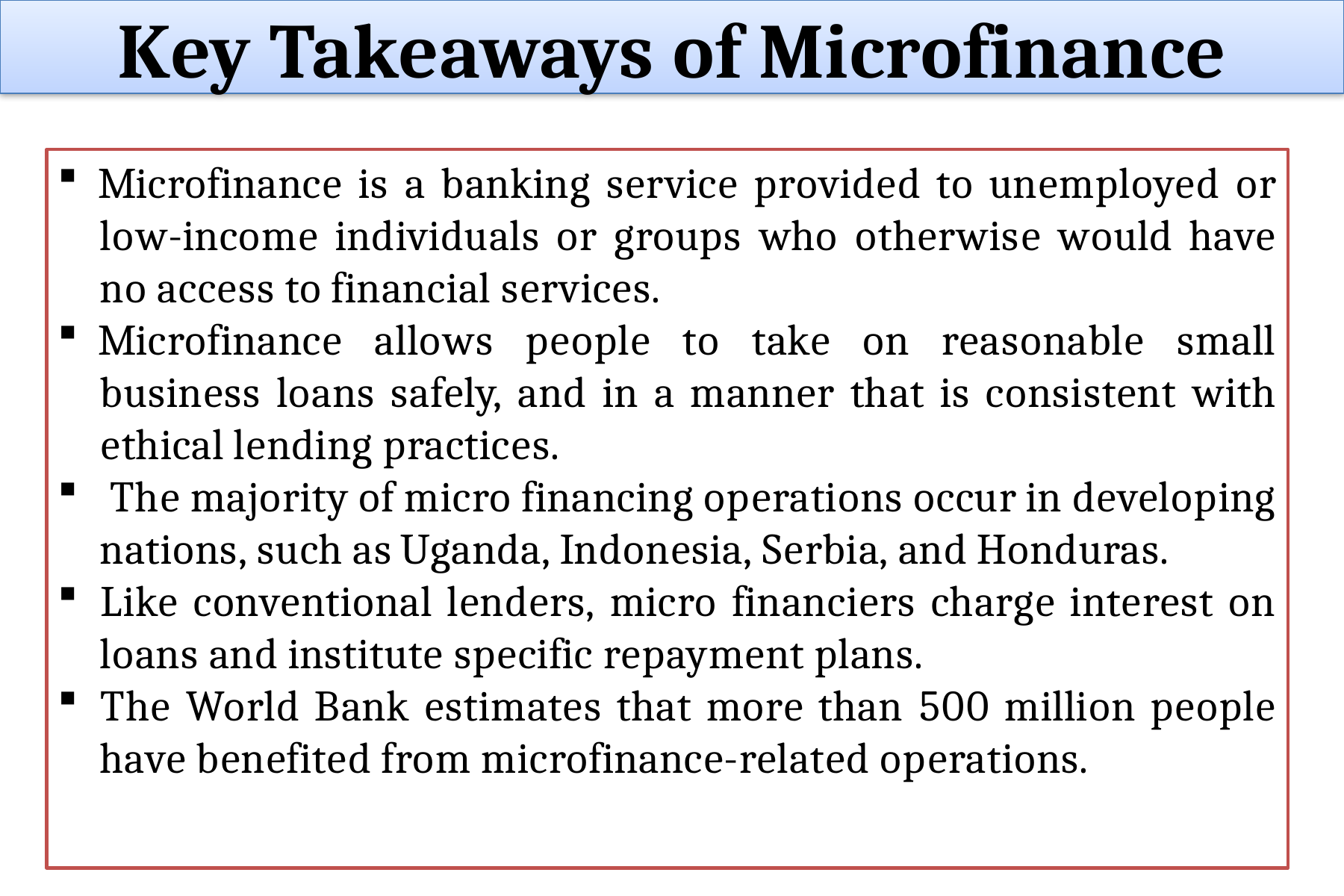

Key Takeaways of Microfinance
Microfinance is a banking service provided to unemployed or low-income individuals or groups who otherwise would have no access to financial services.
Microfinance allows people to take on reasonable small business loans safely, and in a manner that is consistent with ethical lending practices.
 The majority of micro financing operations occur in developing nations, such as Uganda, Indonesia, Serbia, and Honduras.
Like conventional lenders, micro financiers charge interest on loans and institute specific repayment plans.
The World Bank estimates that more than 500 million people have benefited from microfinance-related operations.